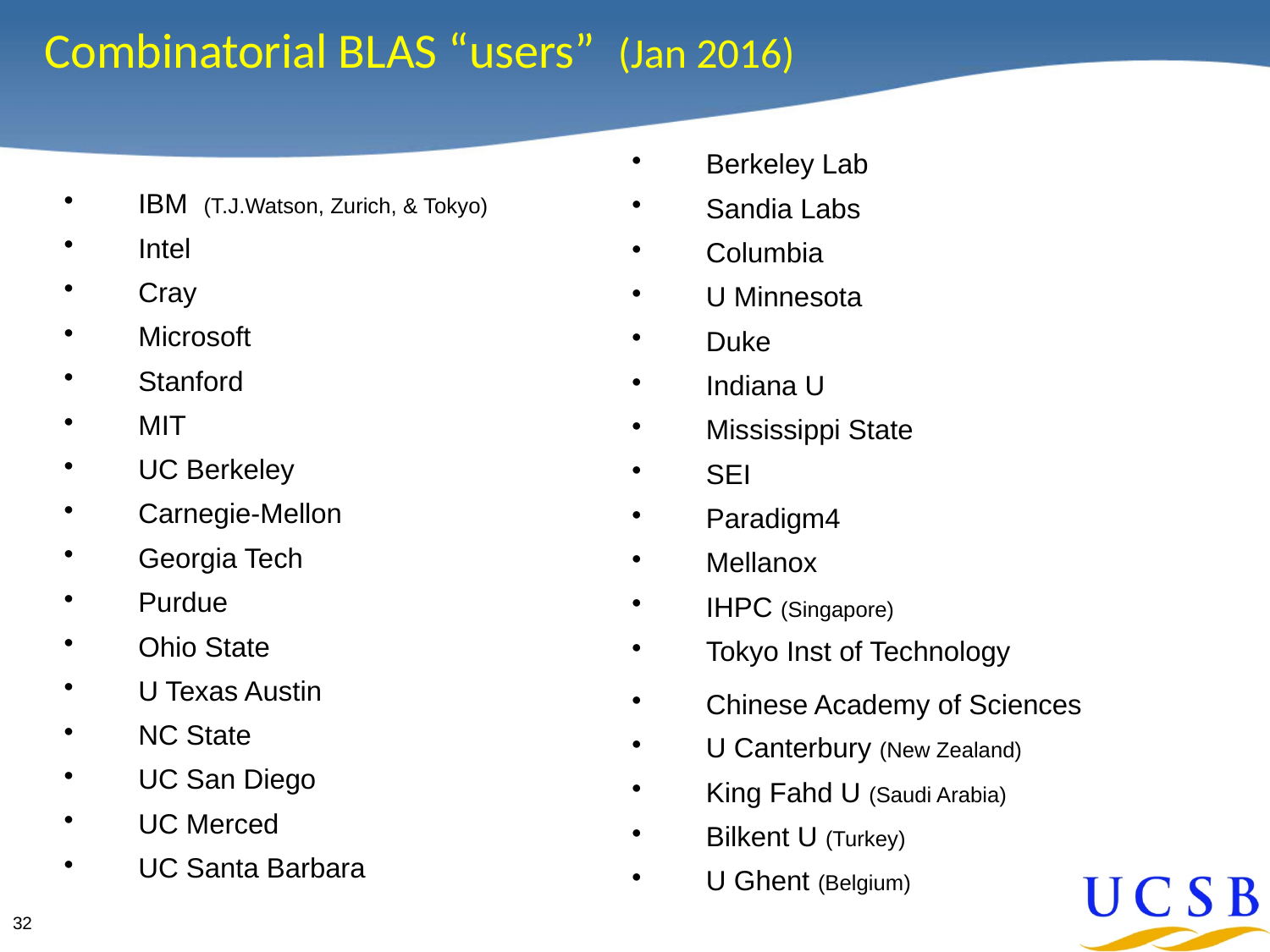

# Combinatorial BLAS “users”  (Jan 2016)

Berkeley Lab
Sandia Labs
Columbia
U Minnesota
Duke
Indiana U
Mississippi State
SEI
Paradigm4
Mellanox
IHPC (Singapore)
Tokyo Inst of Technology
Chinese Academy of Sciences
U Canterbury (New Zealand)
King Fahd U (Saudi Arabia)
Bilkent U (Turkey)
U Ghent (Belgium)

IBM  (T.J.Watson, Zurich, & Tokyo)
Intel
Cray
Microsoft
Stanford
MIT
UC Berkeley
Carnegie-Mellon
Georgia Tech
Purdue
Ohio State
U Texas Austin
NC State
UC San Diego
UC Merced
UC Santa Barbara